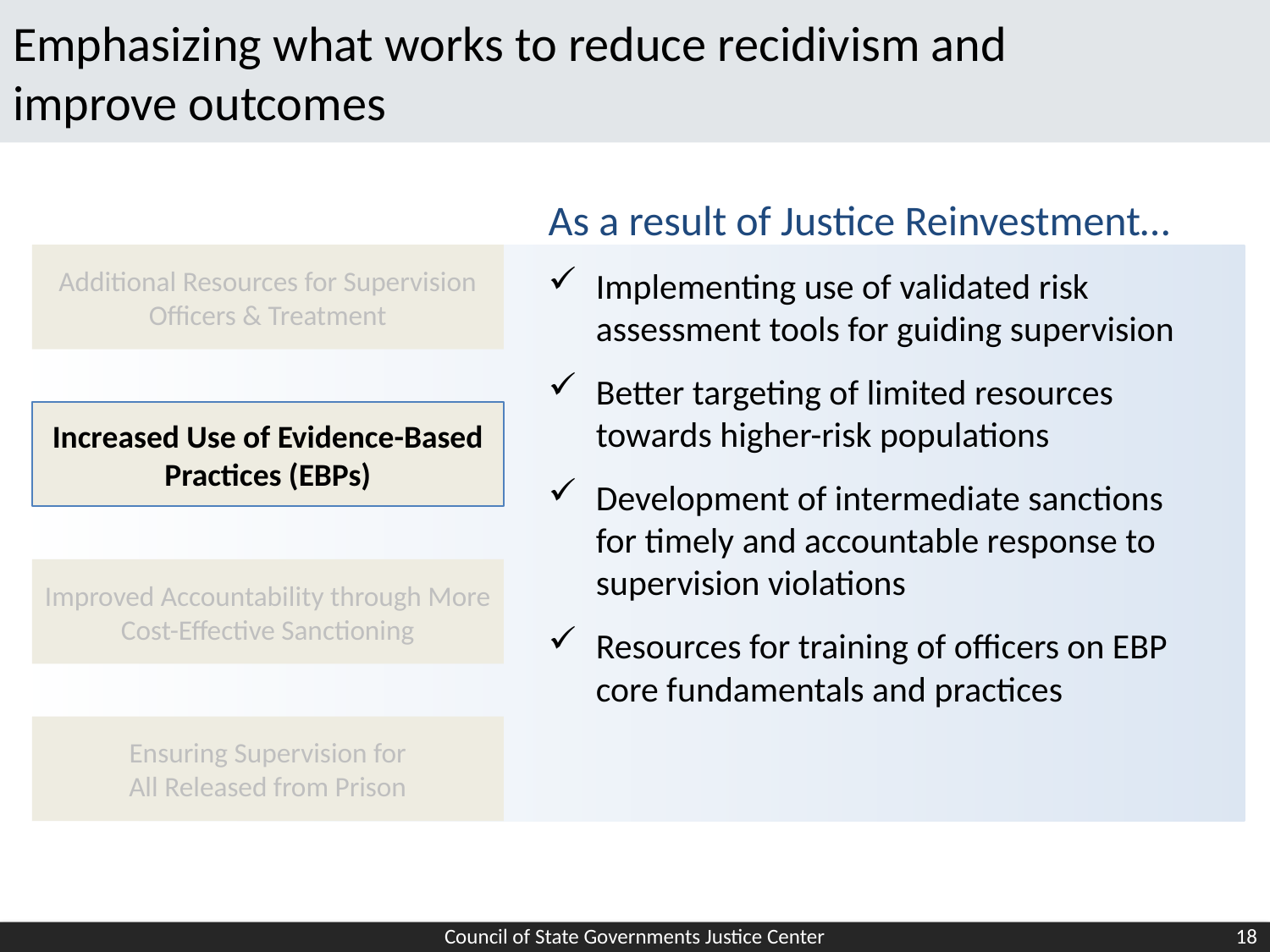

# Emphasizing what works to reduce recidivism and improve outcomes
As a result of Justice Reinvestment…

Additional Resources for Supervision Officers & Treatment
Implementing use of validated risk assessment tools for guiding supervision
Better targeting of limited resources towards higher-risk populations
Development of intermediate sanctions for timely and accountable response to supervision violations
Resources for training of officers on EBP core fundamentals and practices
Increased Use of Evidence-Based Practices (EBPs)
Improved Accountability through More Cost-Effective Sanctioning
Ensuring Supervision for
All Released from Prison
Council of State Governments Justice Center
18